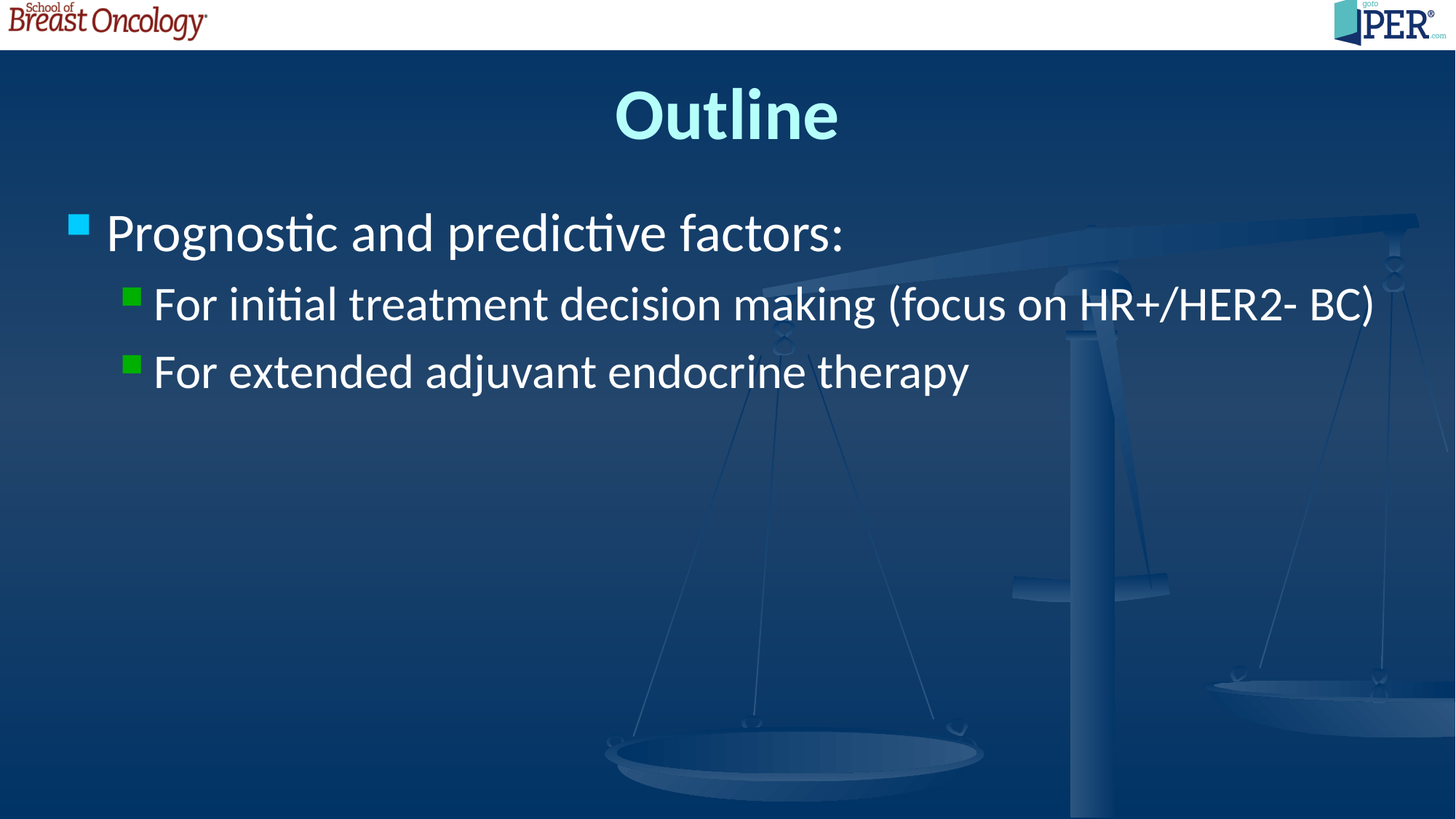

# Outline
Prognostic and predictive factors:
For initial treatment decision making (focus on HR+/HER2- BC)
For extended adjuvant endocrine therapy